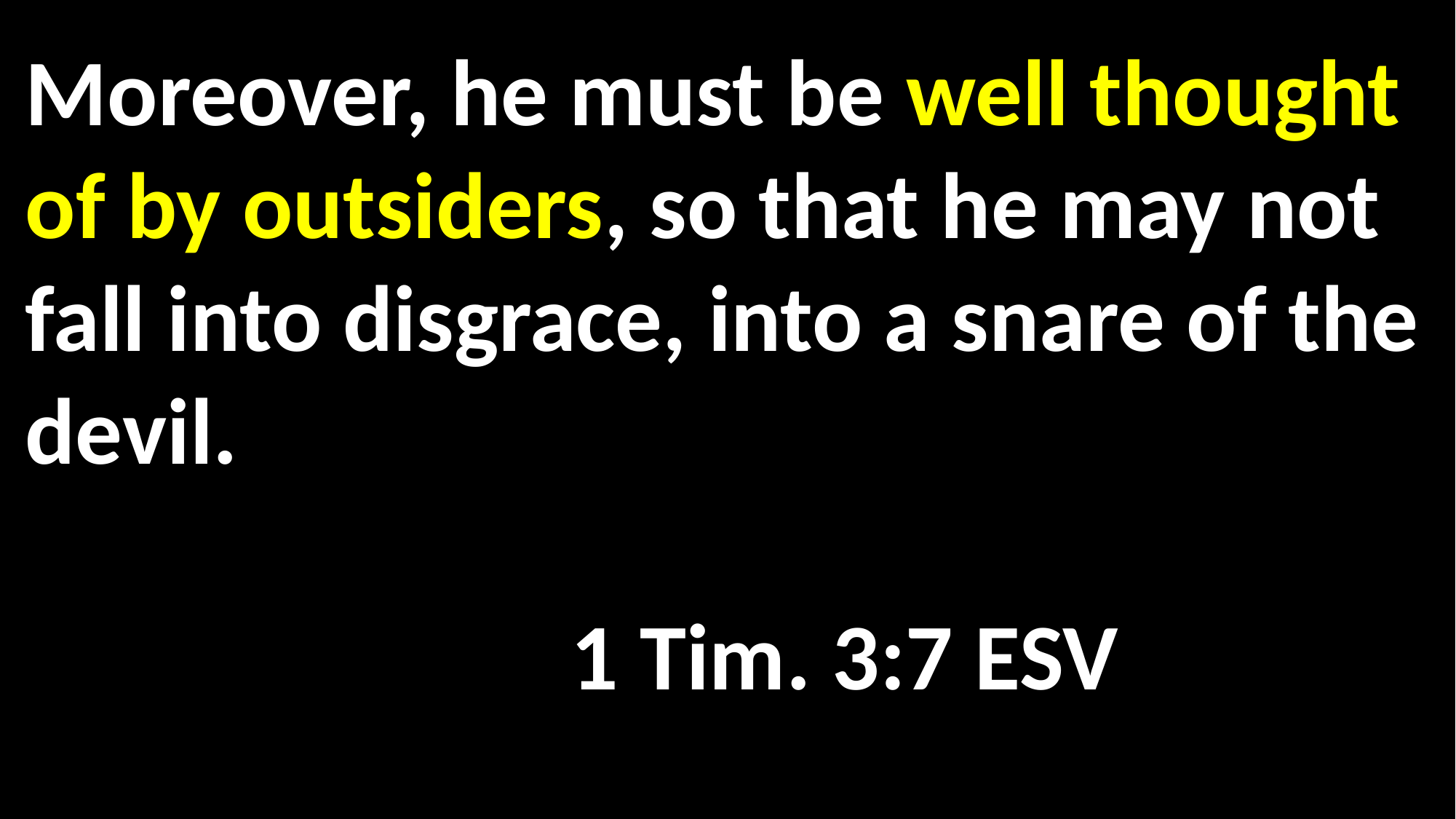

Moreover, he must be well thought of by outsiders, so that he may not fall into disgrace, into a snare of the devil.														           														1 Tim. 3:7 ESV